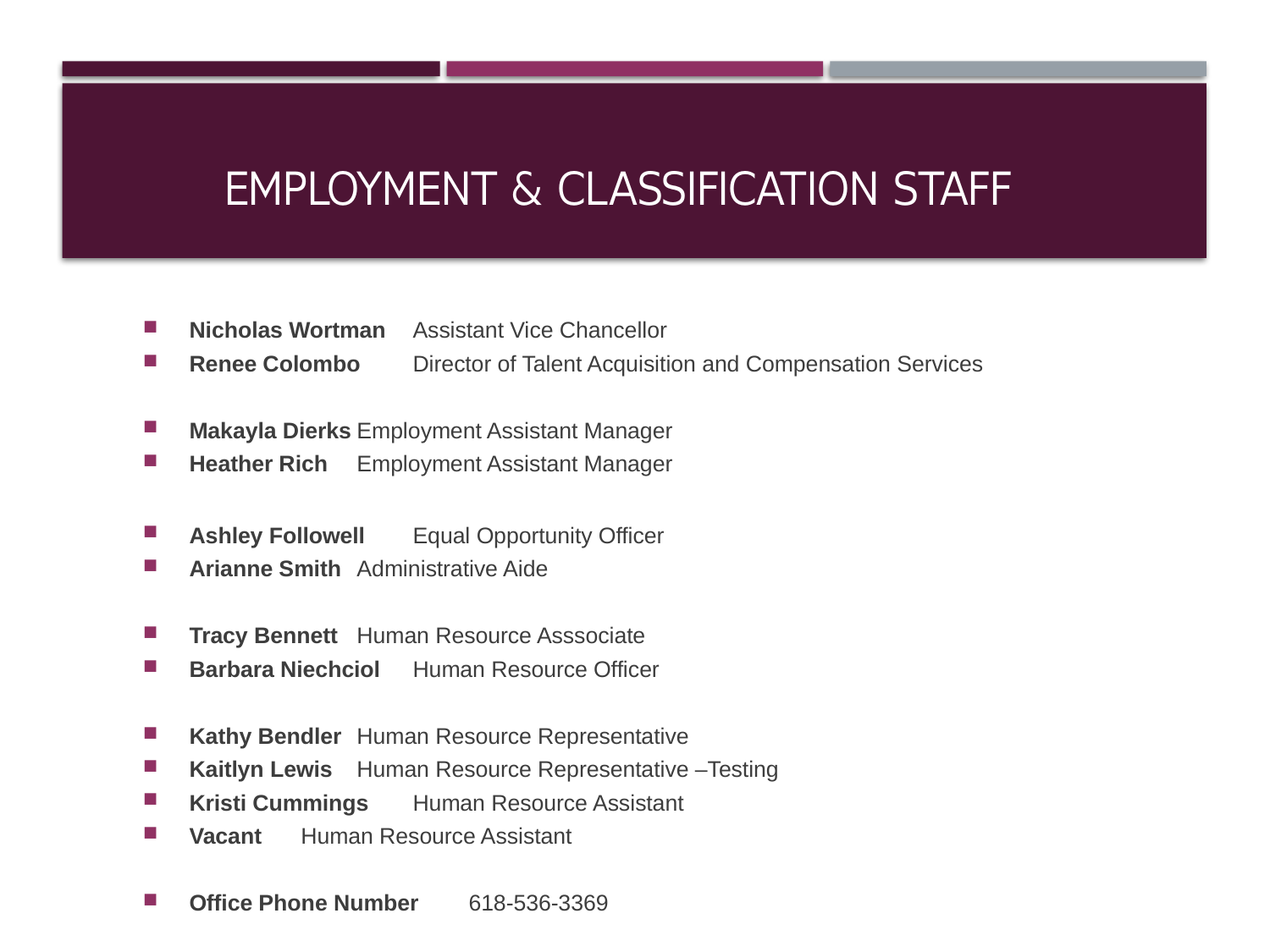

# Employment & Classification Staff

Nicholas Wortman		Assistant Vice Chancellor
Renee Colombo		Director of Talent Acquisition and Compensation Services

Makayla Dierks		Employment Assistant Manager
Heather Rich			Employment Assistant Manager

Ashley Followell		Equal Opportunity Officer
Arianne Smith			Administrative Aide

Tracy Bennett			Human Resource Asssociate
Barbara Niechciol		Human Resource Officer

Kathy Bendler			Human Resource Representative
Kaitlyn Lewis 			Human Resource Representative –Testing
Kristi Cummings		Human Resource Assistant
Vacant				Human Resource Assistant

Office Phone Number	618-536-3369